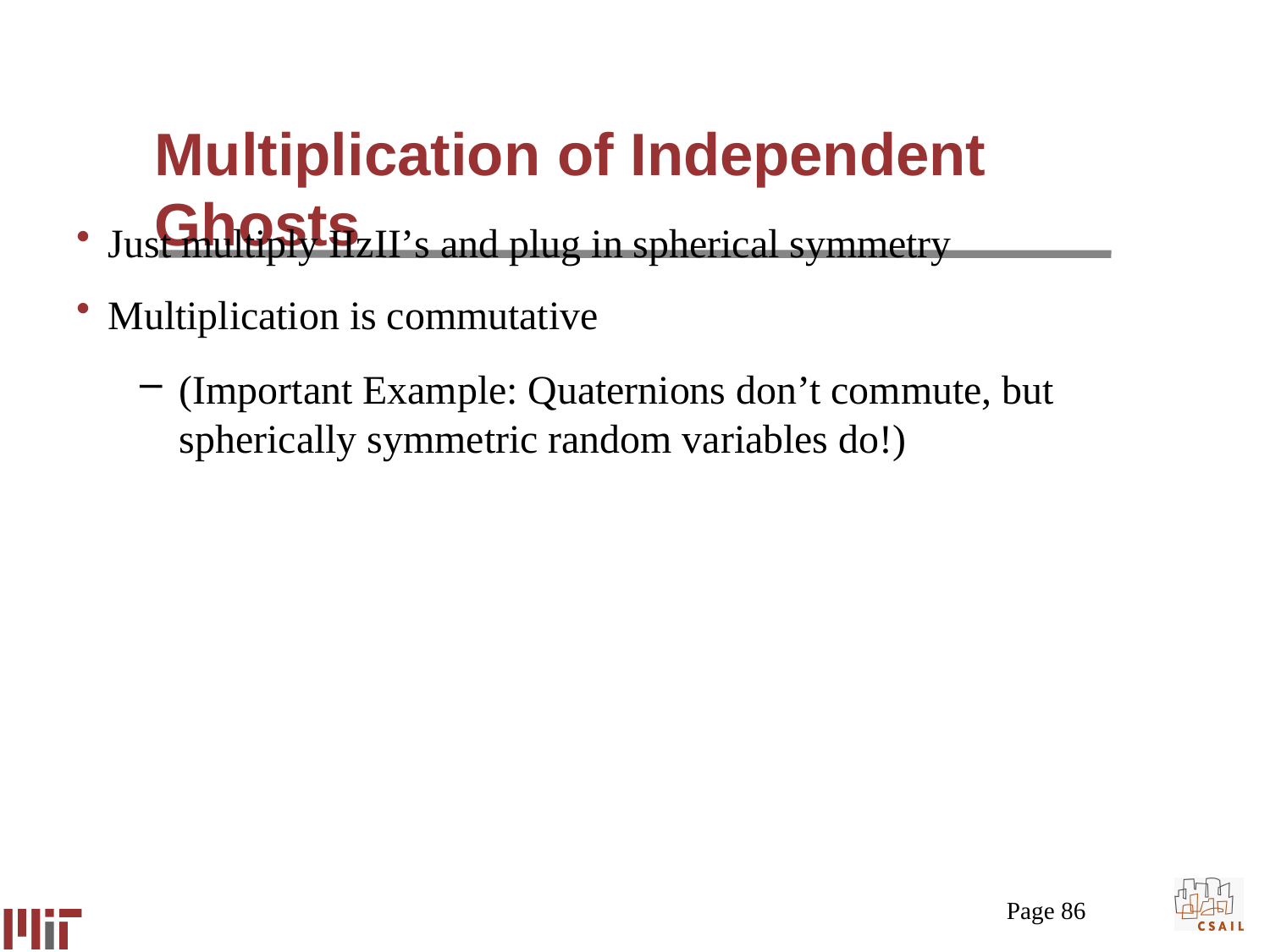

# Multiplication of Independent Ghosts
Just multiply ΙΙzΙΙ’s and plug in spherical symmetry
Multiplication is commutative
(Important Example: Quaternions don’t commute, but spherically symmetric random variables do!)
Page 86